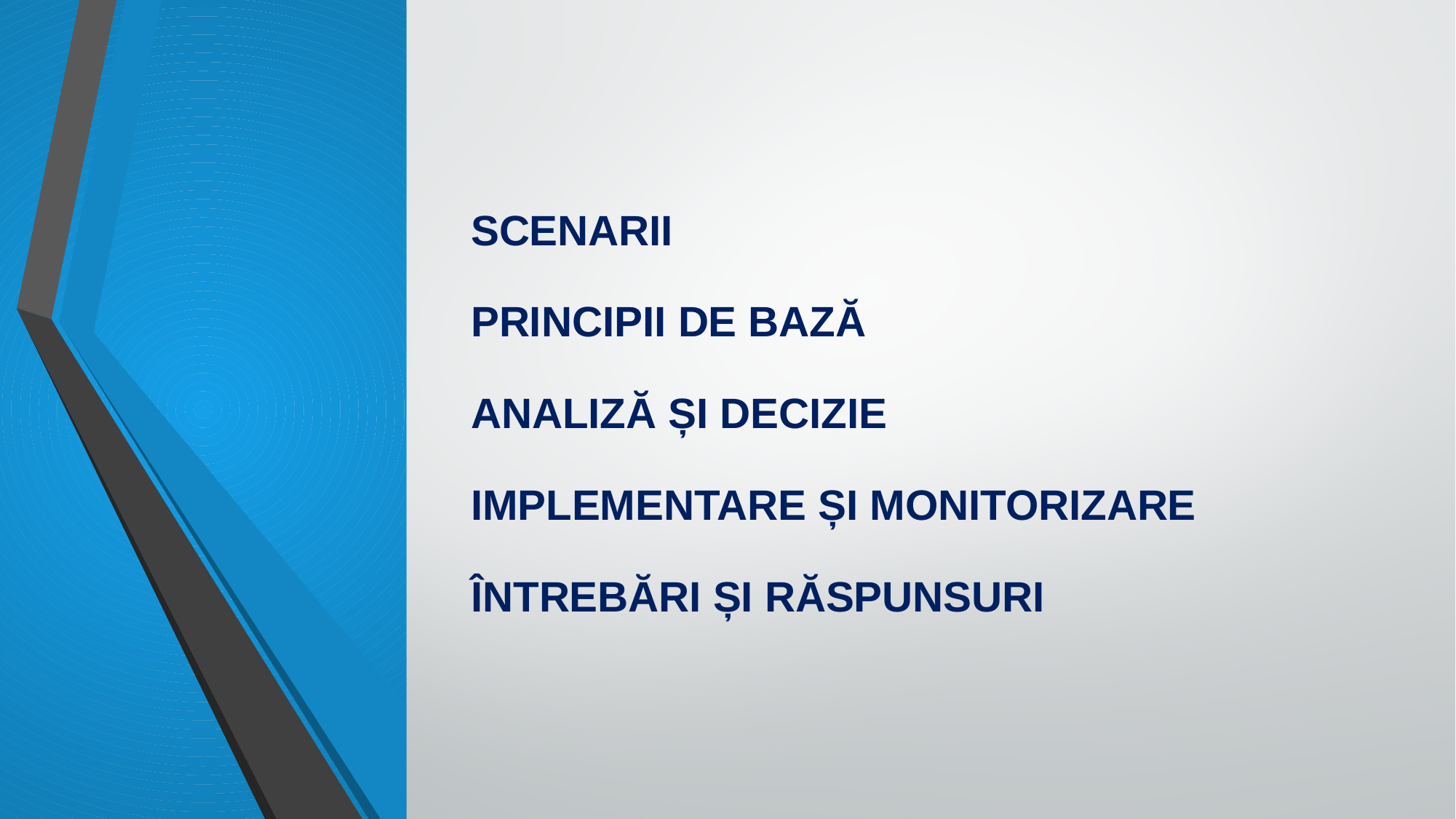

# SCENARII PRINCIPII DE BAZĂ ANALIZĂ ȘI DECIZIE IMPLEMENTARE ȘI MONITORIZARE ÎNTREBĂRI ȘI RĂSPUNSURI